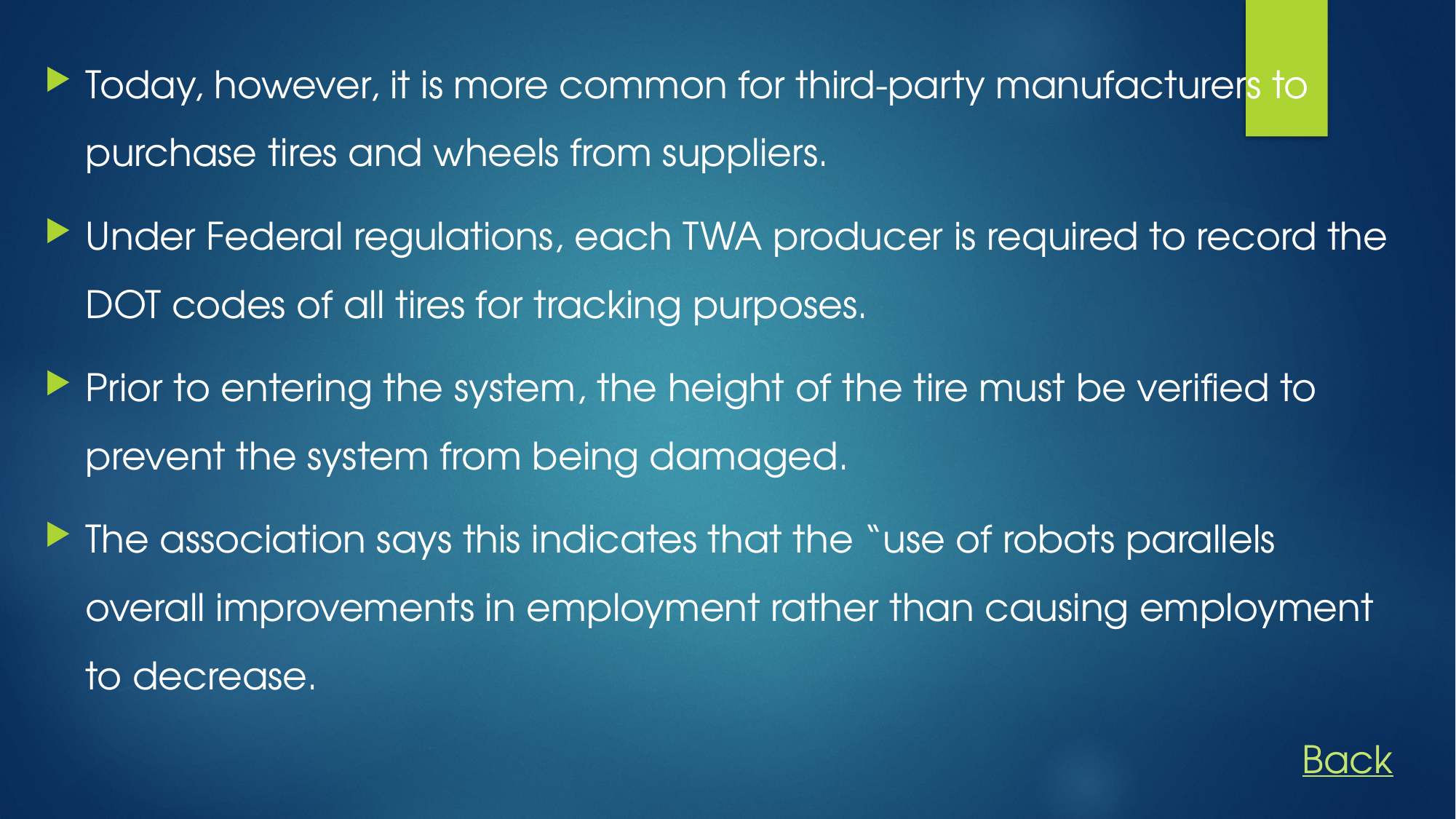

Today, however, it is more common for third-party manufacturers to purchase tires and wheels from suppliers.
Under Federal regulations, each TWA producer is required to record the DOT codes of all tires for tracking purposes.
Prior to entering the system, the height of the tire must be verified to prevent the system from being damaged.
The association says this indicates that the “use of robots parallels overall improvements in employment rather than causing employment to decrease.
Back